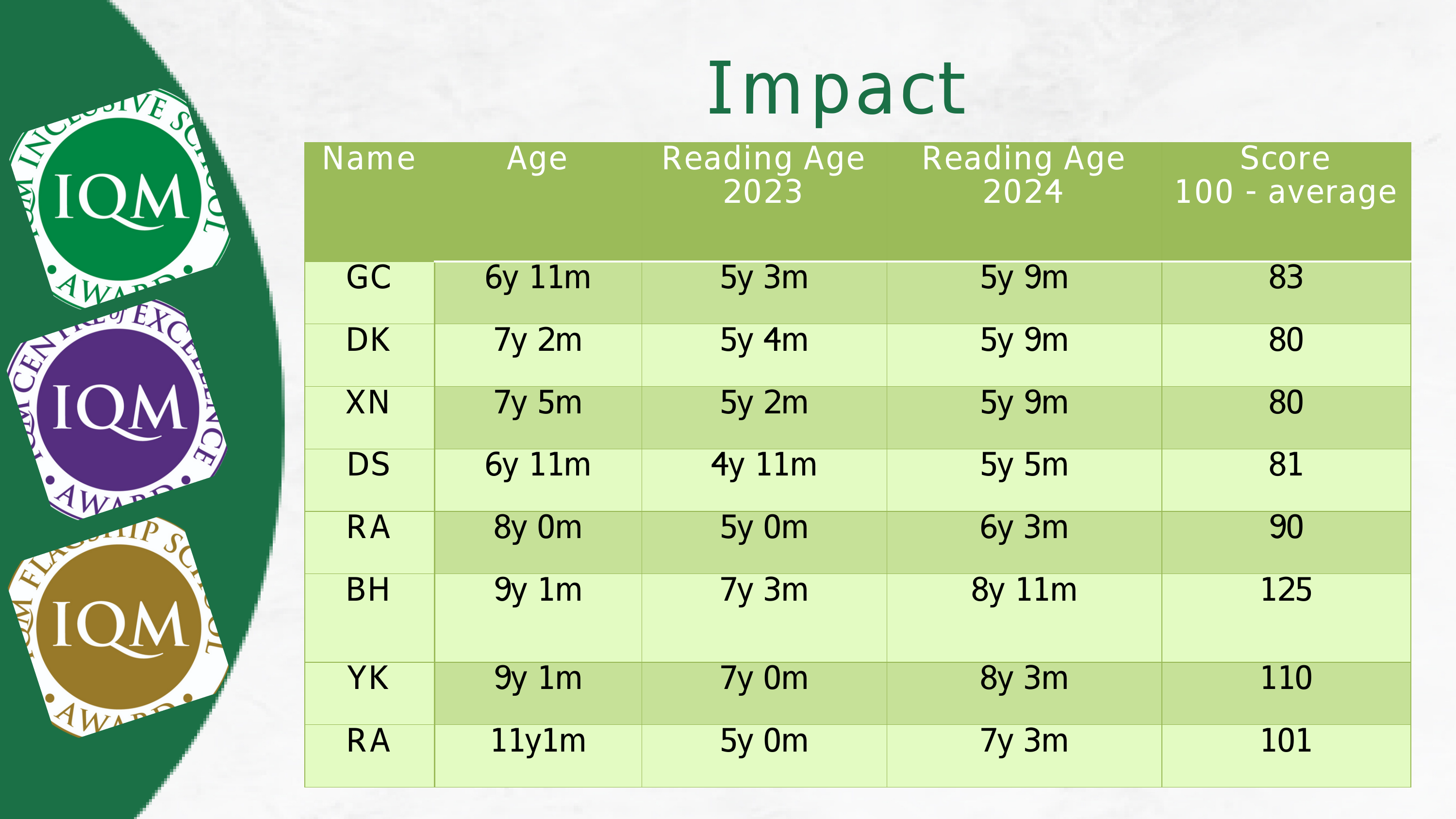

Impact

| Name | Age | Reading Age 2023 | Reading Age 2024 | Score 100 - average |
| --- | --- | --- | --- | --- |
| GC | 6y 11m | 5y 3m | 5y 9m | 83 |
| DK | 7y 2m | 5y 4m | 5y 9m | 80 |
| XN | 7y 5m | 5y 2m | 5y 9m | 80 |
| DS | 6y 11m | 4y 11m | 5y 5m | 81 |
| RA | 8y 0m | 5y 0m | 6y 3m | 90 |
| BH | 9y 1m | 7y 3m | 8y 11m | 125 |
| YK | 9y 1m | 7y 0m | 8y 3m | 110 |
| RA | 11y1m | 5y 0m | 7y 3m | 101 |